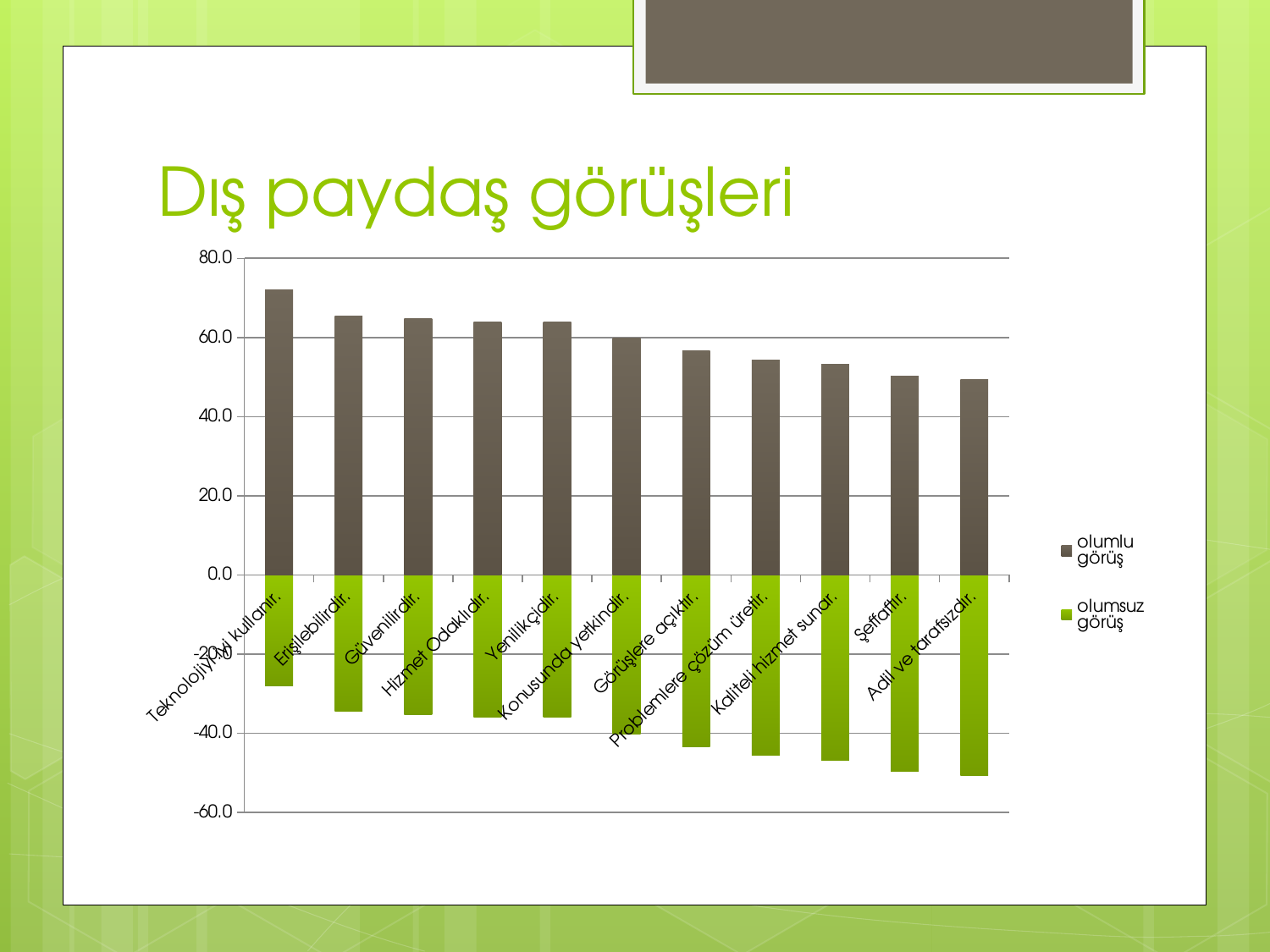

# Dış paydaş görüşleri

### Chart

| Category | olumsuz görüş | olumlu görüş  |
|---|---|---|
| Teknolojiyi iyi kullanır. | -27.9 | 72.1 |
| Erişilebilirdir. | -34.4 | 65.5 |
| Güvenilirdir. | -35.2 | 64.8 |
| Hizmet Odaklıdır. | -36.0 | 64.0 |
| Yenilikçidir. | -36.0 | 64.0 |
| Konusunda yetkindir. | -40.2 | 59.8 |
| Görüşlere açıktır. | -43.4 | 56.60000000000001 |
| Problemlere çözüm üretir. | -45.6 | 54.4 |
| Kaliteli hizmet sunar. | -46.8 | 53.20000000000001 |
| Şeffaftır. | -49.6 | 50.3 |
| Adil ve tarafsızdır. | -50.7 | 49.4 |